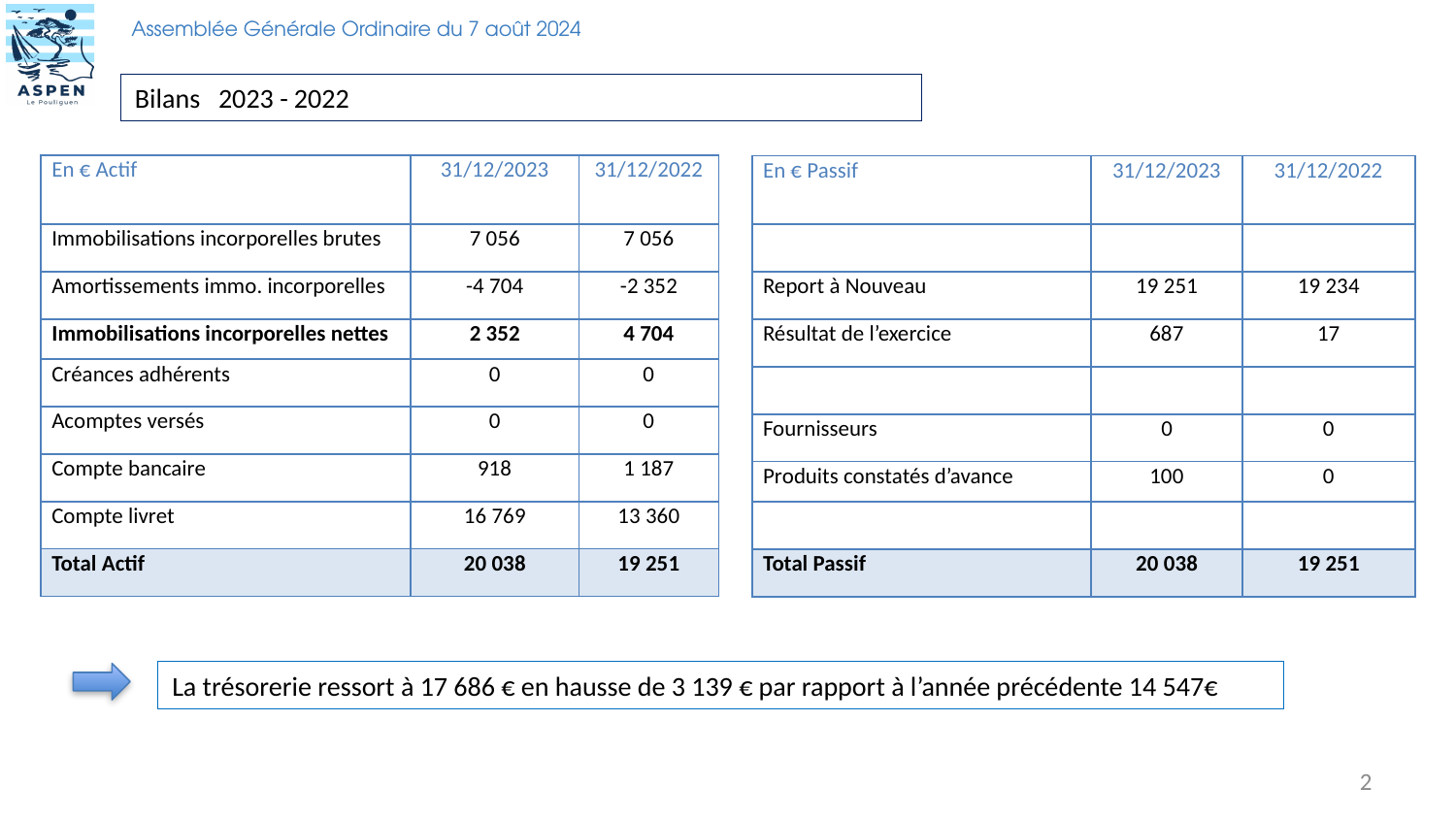

Bilans   2023 - 2022
| En € Actif | 31/12/2023 | 31/12/2022 |
| --- | --- | --- |
| Immobilisations incorporelles brutes | 7 056 | 7 056 |
| Amortissements immo. incorporelles | -4 704 | -2 352 |
| Immobilisations incorporelles nettes | 2 352 | 4 704 |
| Créances adhérents | 0 | 0 |
| Acomptes versés | 0 | 0 |
| Compte bancaire | 918 | 1 187 |
| Compte livret | 16 769 | 13 360 |
| Total Actif | 20 038 | 19 251 |
| En € Passif | 31/12/2023 | 31/12/2022 |
| --- | --- | --- |
|  |  |  |
| Report à Nouveau | 19 251 | 19 234 |
| Résultat de l’exercice | 687 | 17 |
|  |  |  |
| Fournisseurs | 0 | 0 |
| Produits constatés d’avance | 100 | 0 |
|  |  |  |
| Total Passif | 20 038 | 19 251 |
La trésorerie ressort à 17 686 € en hausse de 3 139 € par rapport à l’année précédente 14 547€

2